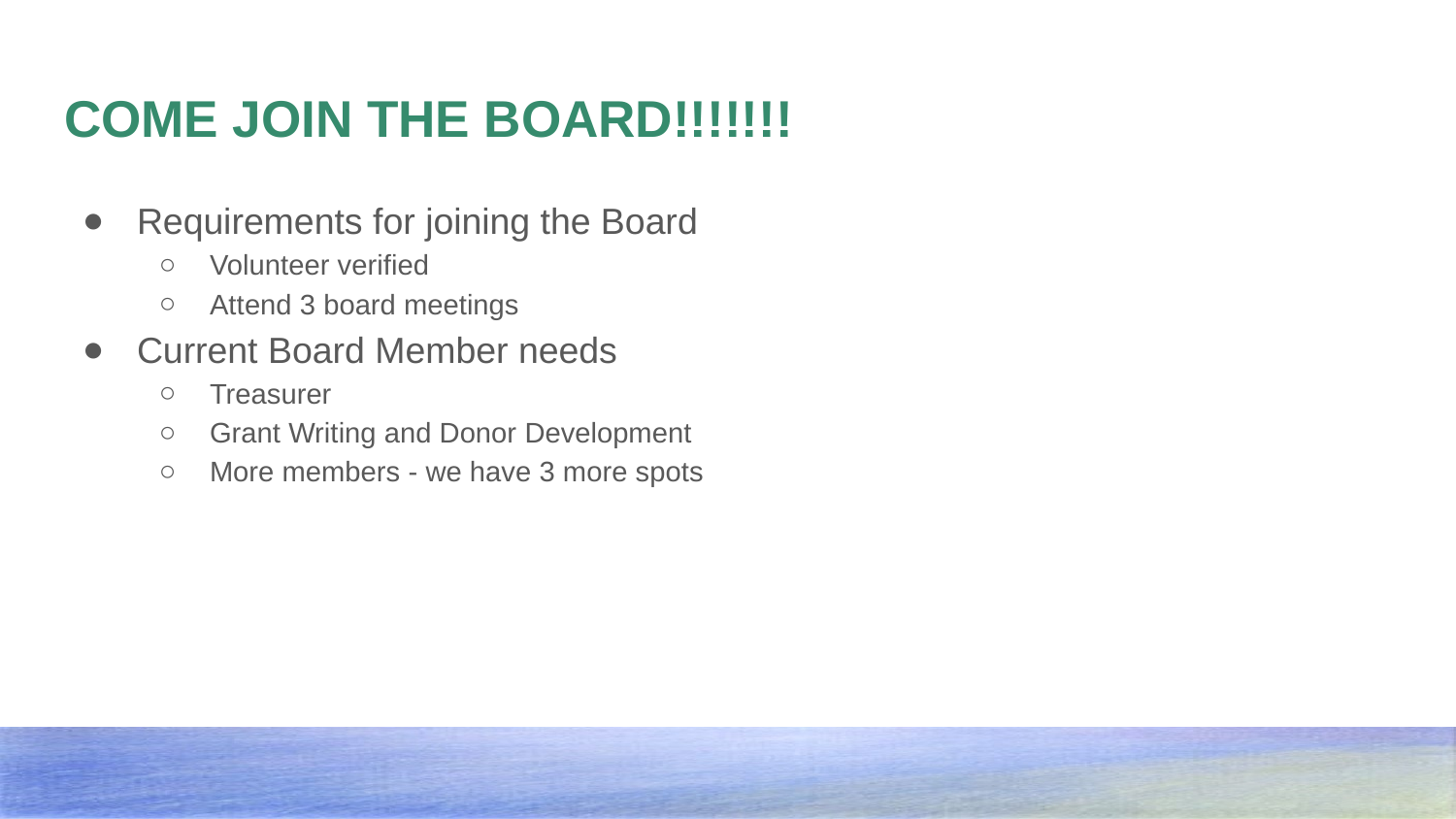

# COME JOIN THE BOARD!!!!!!!
Requirements for joining the Board
Volunteer verified
Attend 3 board meetings
Current Board Member needs
Treasurer
Grant Writing and Donor Development
More members - we have 3 more spots